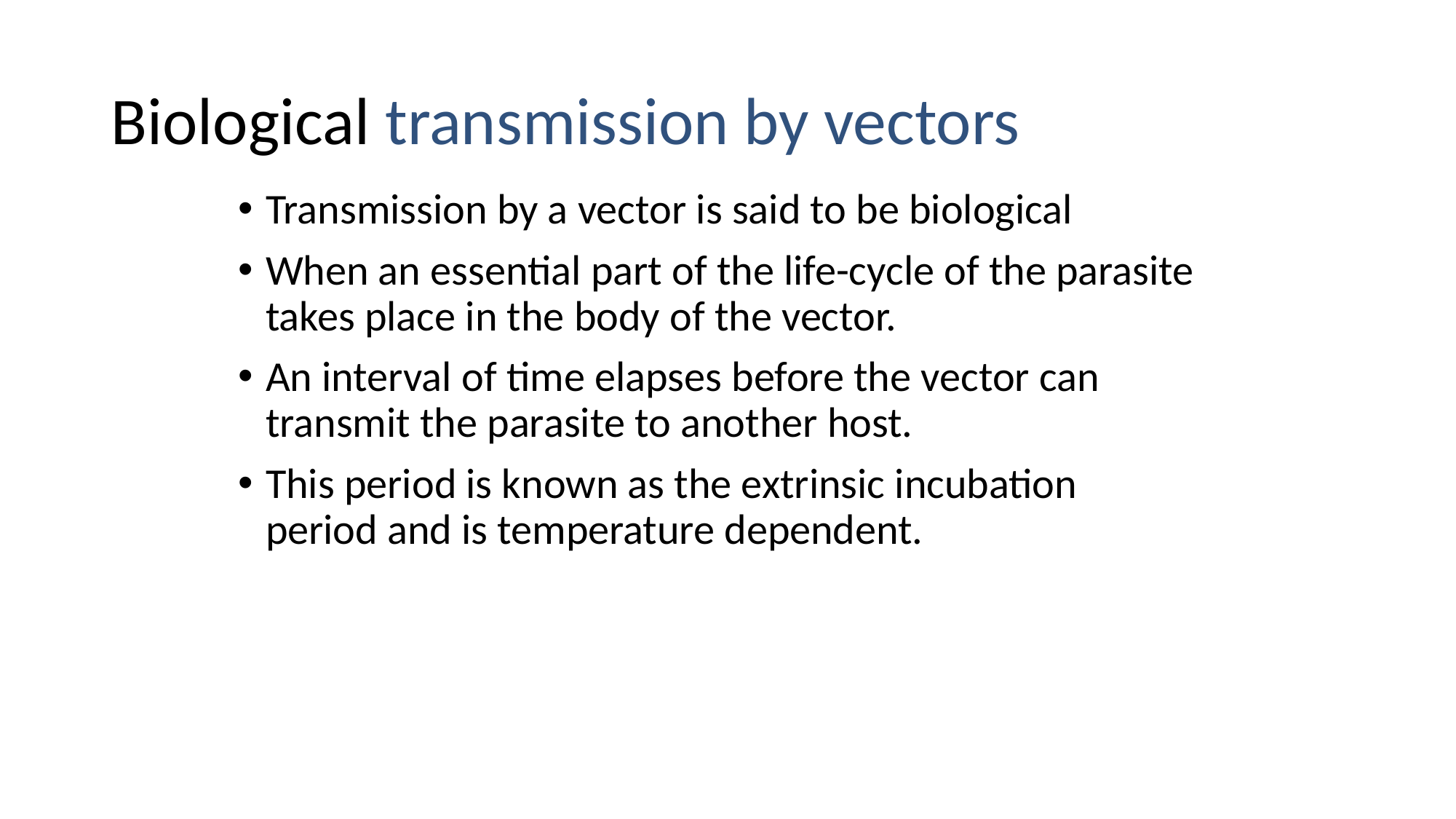

# Biological transmission by vectors
Transmission by a vector is said to be biological
When an essential part of the life-cycle of the parasite takes place in the body of the vector.
An interval of time elapses before the vector can transmit the parasite to another host.
This period is known as the extrinsic incubation period and is temperature dependent.